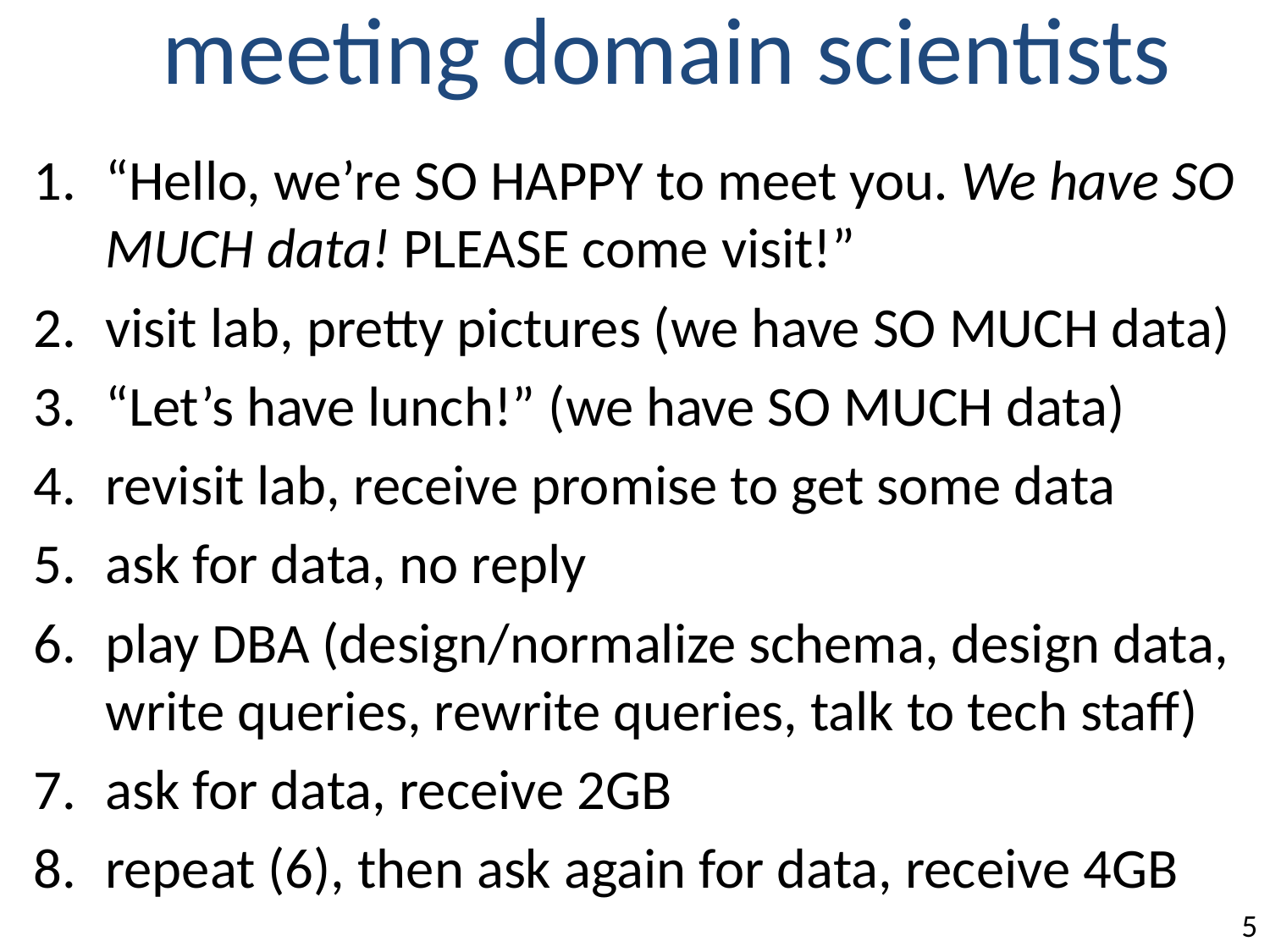

# meeting domain scientists
“Hello, we’re SO HAPPY to meet you. We have SO MUCH data! PLEASE come visit!”
visit lab, pretty pictures (we have SO MUCH data)
“Let’s have lunch!” (we have SO MUCH data)
revisit lab, receive promise to get some data
ask for data, no reply
play DBA (design/normalize schema, design data, write queries, rewrite queries, talk to tech staff)
ask for data, receive 2GB
repeat (6), then ask again for data, receive 4GB
5